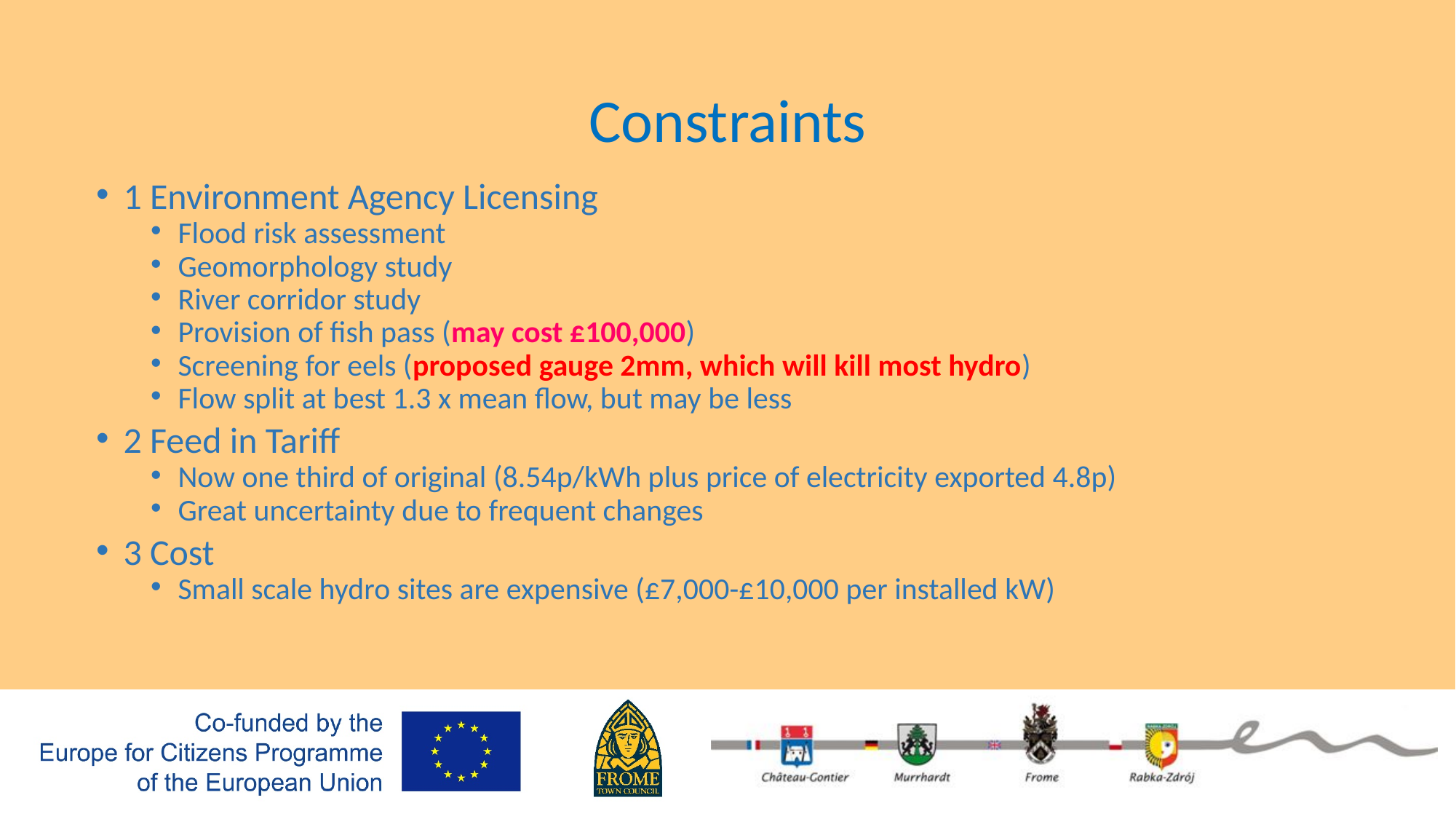

# Constraints
1 Environment Agency Licensing
Flood risk assessment
Geomorphology study
River corridor study
Provision of fish pass (may cost £100,000)
Screening for eels (proposed gauge 2mm, which will kill most hydro)
Flow split at best 1.3 x mean flow, but may be less
2 Feed in Tariff
Now one third of original (8.54p/kWh plus price of electricity exported 4.8p)
Great uncertainty due to frequent changes
3 Cost
Small scale hydro sites are expensive (£7,000-£10,000 per installed kW)